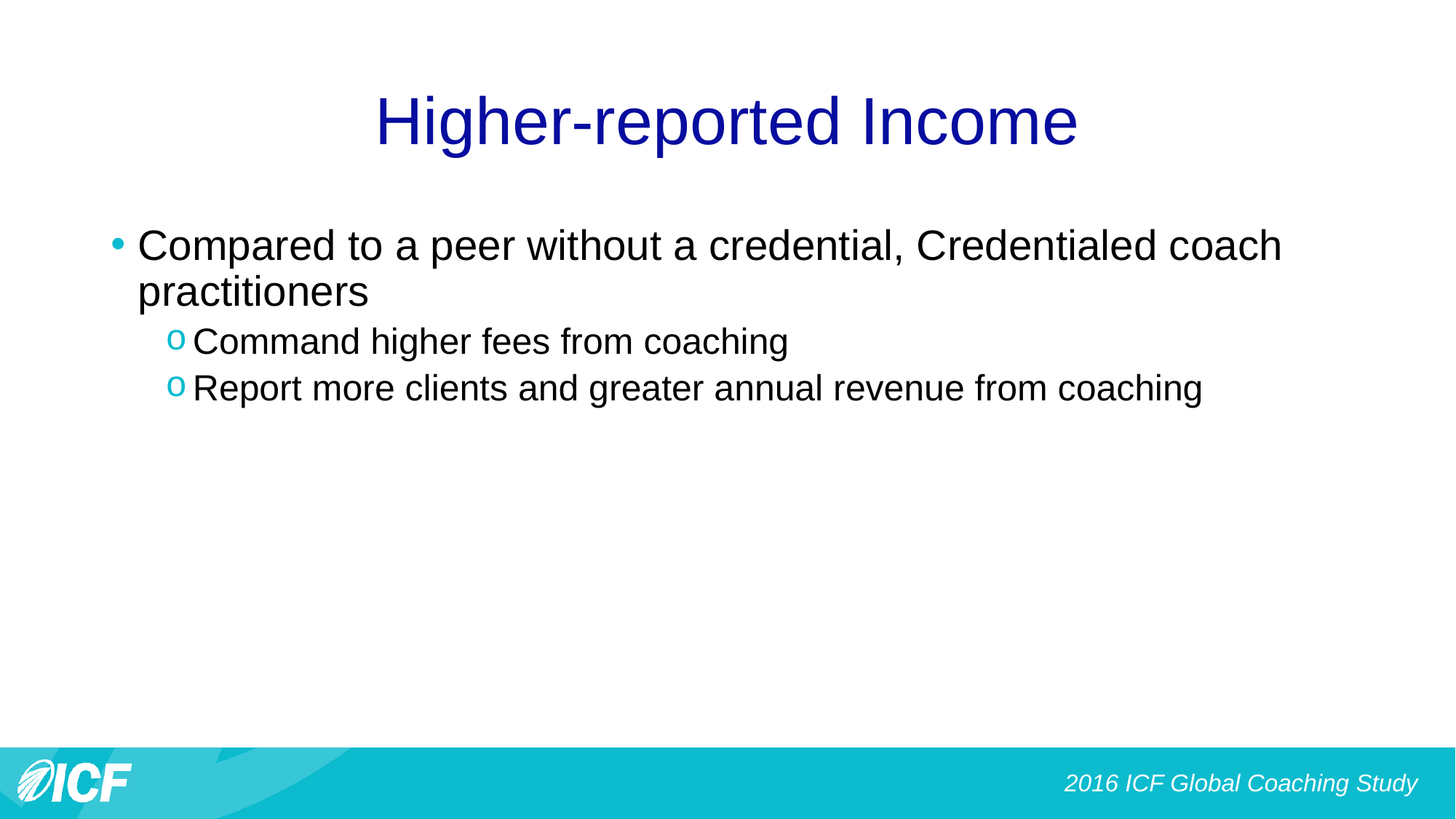

# Higher-reported Income
Compared to a peer without a credential, Credentialed coach practitioners
Command higher fees from coaching
Report more clients and greater annual revenue from coaching

2016 ICF Global Coaching Study